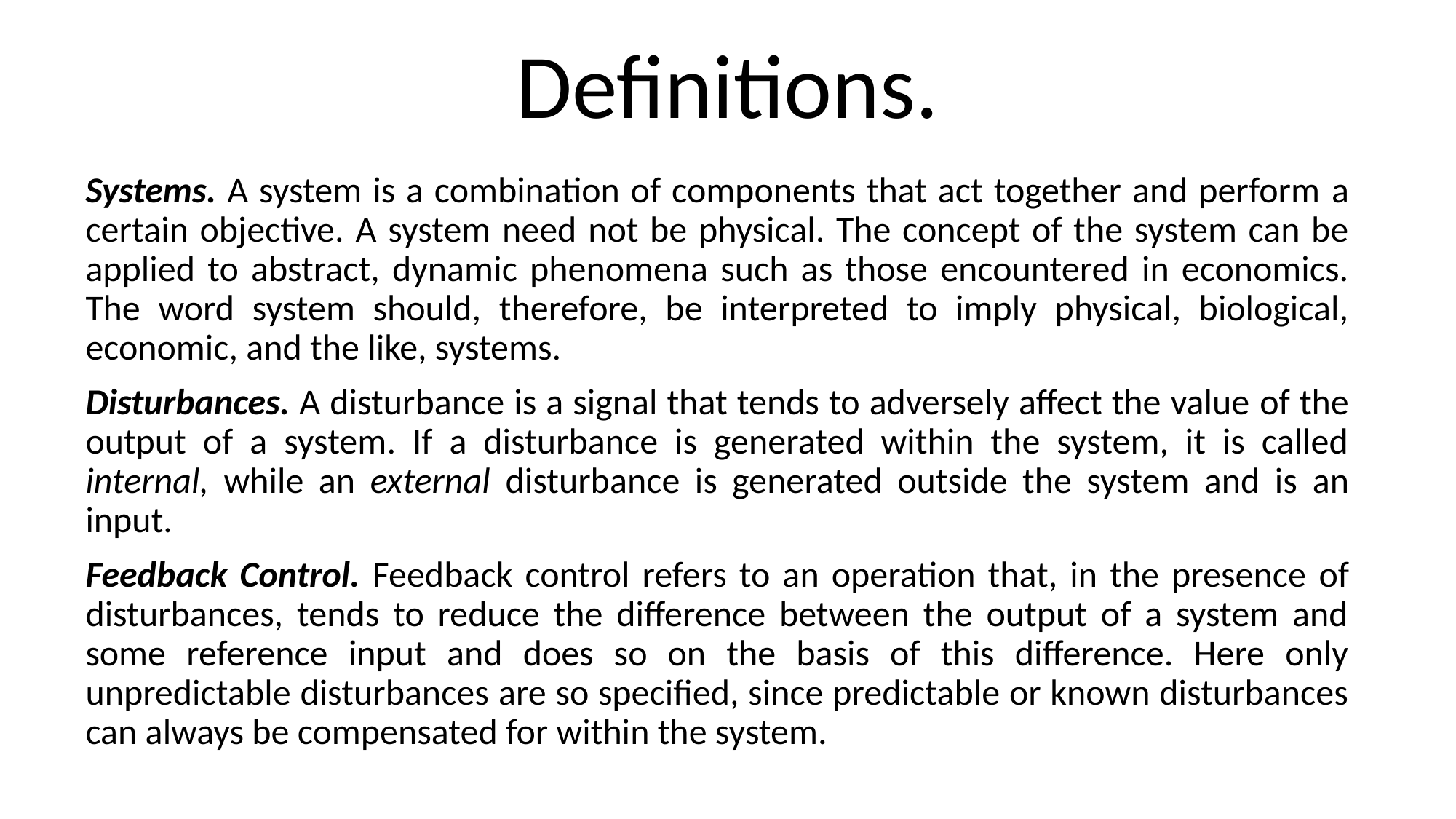

# Definitions.
Systems. A system is a combination of components that act together and perform a certain objective. A system need not be physical. The concept of the system can be applied to abstract, dynamic phenomena such as those encountered in economics. The word system should, therefore, be interpreted to imply physical, biological, economic, and the like, systems.
Disturbances. A disturbance is a signal that tends to adversely affect the value of the output of a system. If a disturbance is generated within the system, it is called internal, while an external disturbance is generated outside the system and is an input.
Feedback Control. Feedback control refers to an operation that, in the presence of disturbances, tends to reduce the difference between the output of a system and some reference input and does so on the basis of this difference. Here only unpredictable disturbances are so specified, since predictable or known disturbances can always be compensated for within the system.